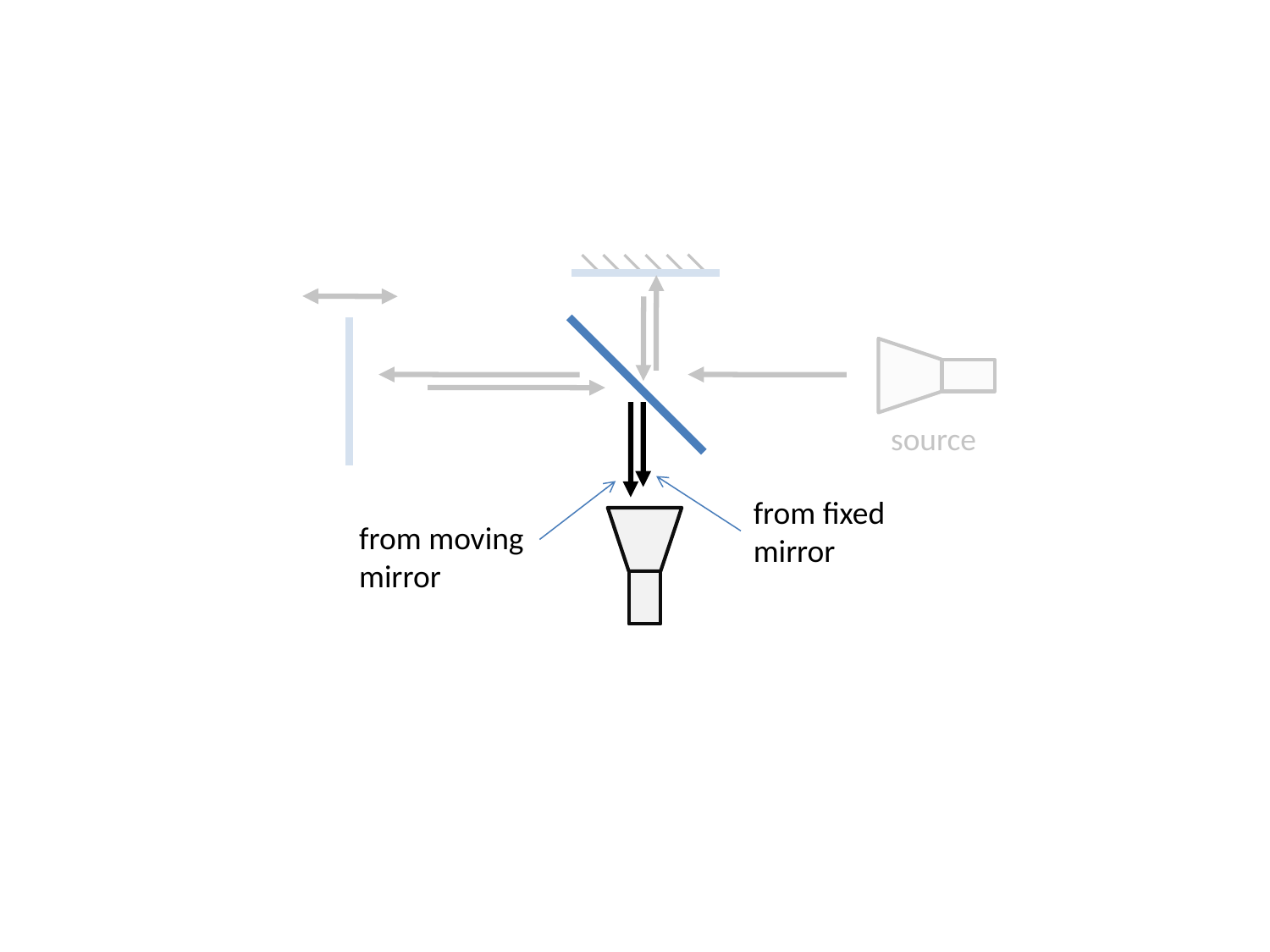

source
from fixed mirror
from moving mirror